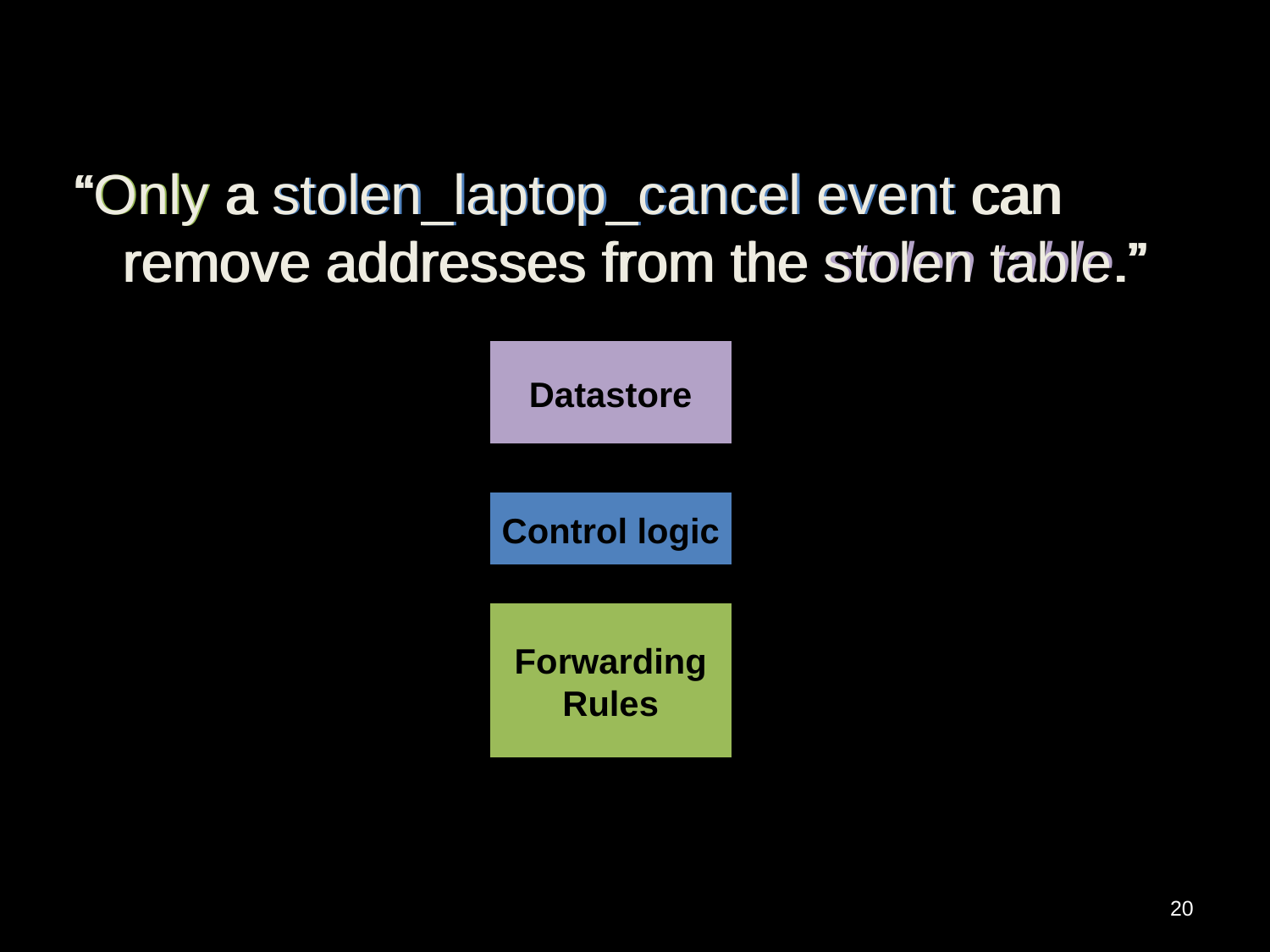

“Only a stolen_laptop_cancel event can remove addresses from the stolen table.”
“Only a stolen_laptop_cancel event can remove addresses from the stolen table.”
Datastore
Control logic
Forwarding
Rules
20